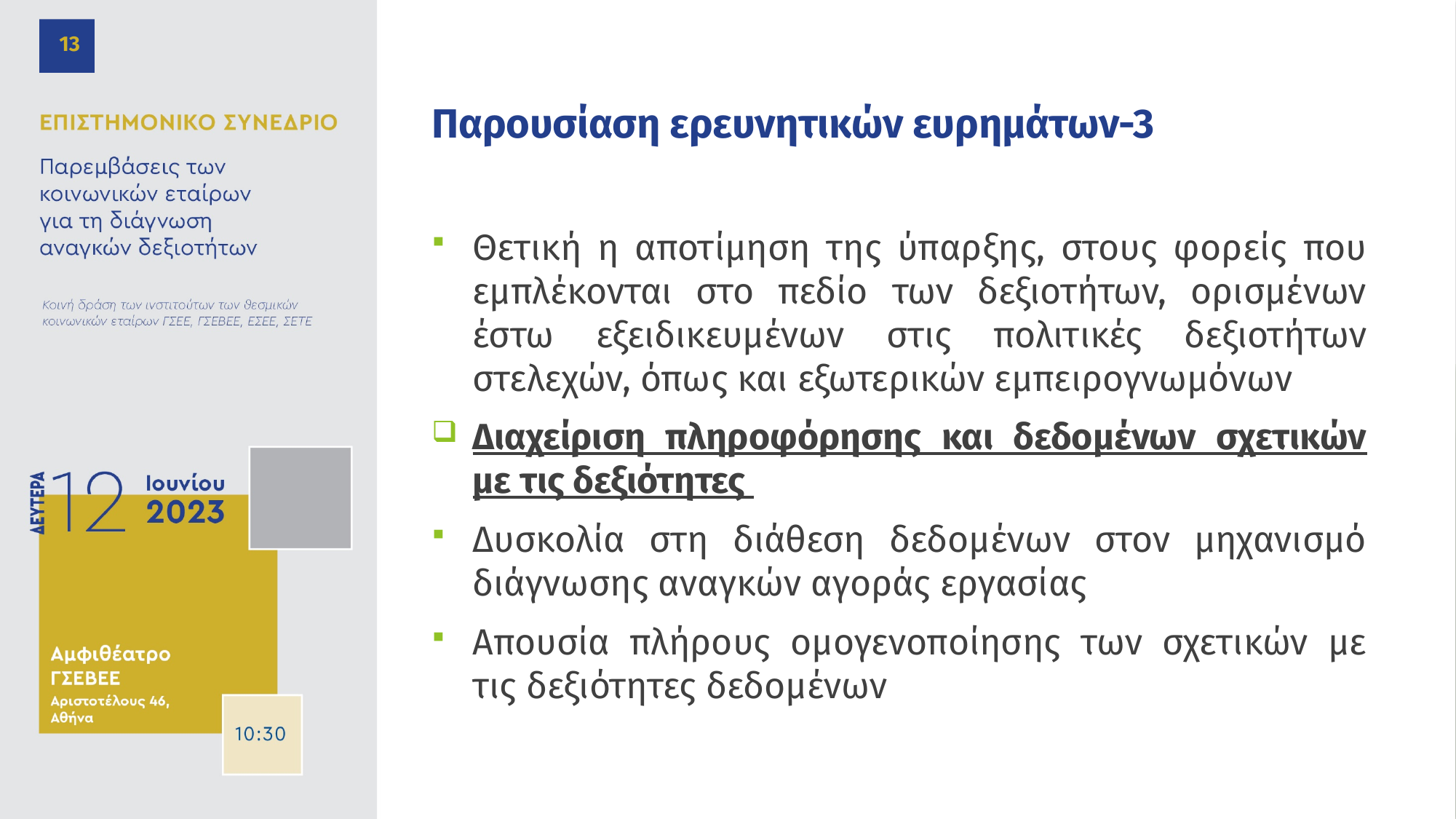

13
# Παρουσίαση ερευνητικών ευρημάτων-3
Θετική η αποτίμηση της ύπαρξης, στους φορείς που εμπλέκονται στο πεδίο των δεξιοτήτων, ορισμένων έστω εξειδικευμένων στις πολιτικές δεξιοτήτων στελεχών, όπως και εξωτερικών εμπειρογνωμόνων
Διαχείριση πληροφόρησης και δεδομένων σχετικών με τις δεξιότητες
Δυσκολία στη διάθεση δεδομένων στον μηχανισμό διάγνωσης αναγκών αγοράς εργασίας
Απουσία πλήρους ομογενοποίησης των σχετικών με τις δεξιότητες δεδομένων